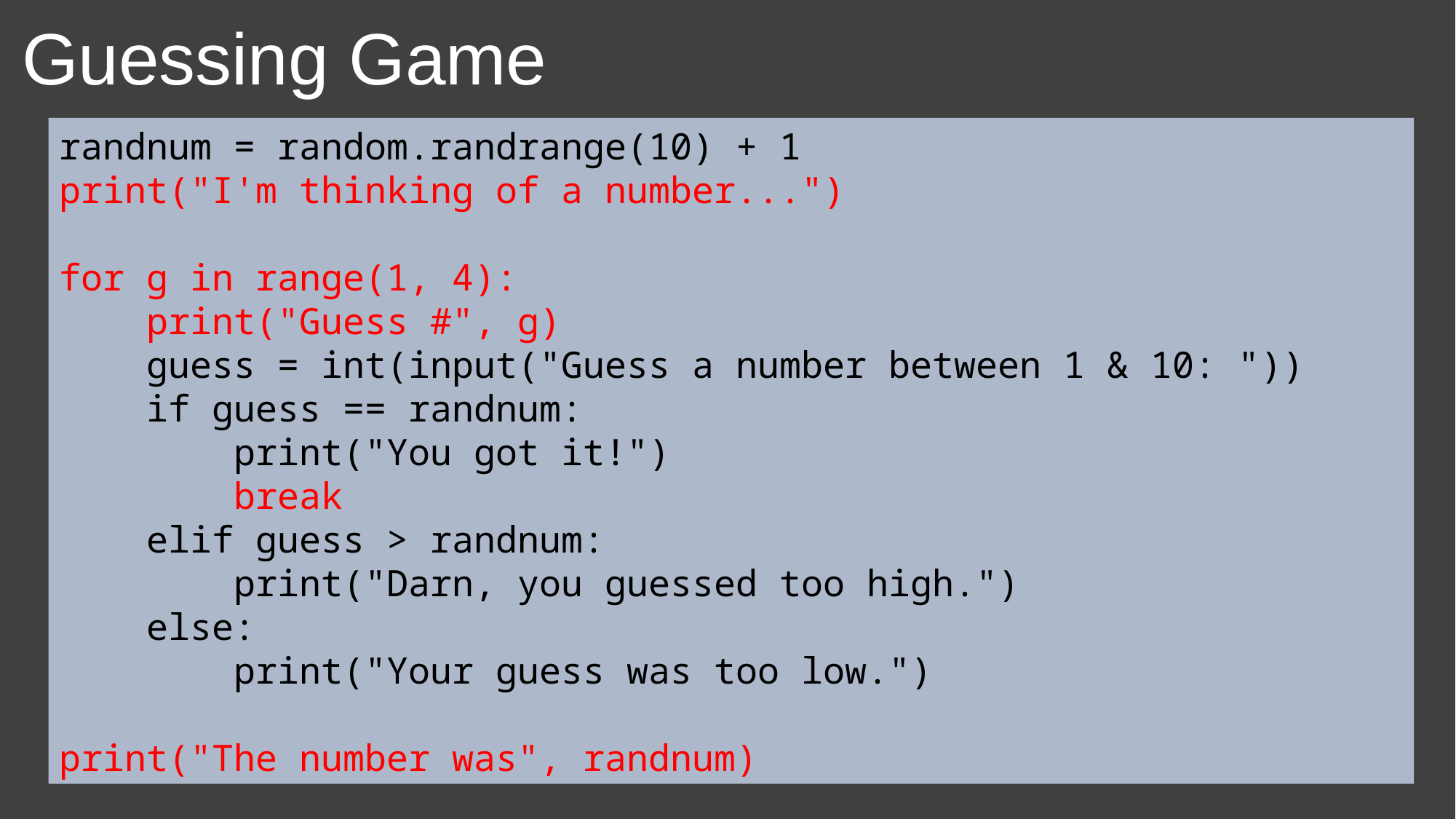

# Guessing Game
randnum = random.randrange(10) + 1
print("I'm thinking of a number...")

for g in range(1, 4):
    print("Guess #", g)
    guess = int(input("Guess a number between 1 & 10: "))
    if guess == randnum:
        print("You got it!")
        break
    elif guess > randnum:
        print("Darn, you guessed too high.")
    else:
        print("Your guess was too low.")

print("The number was", randnum)